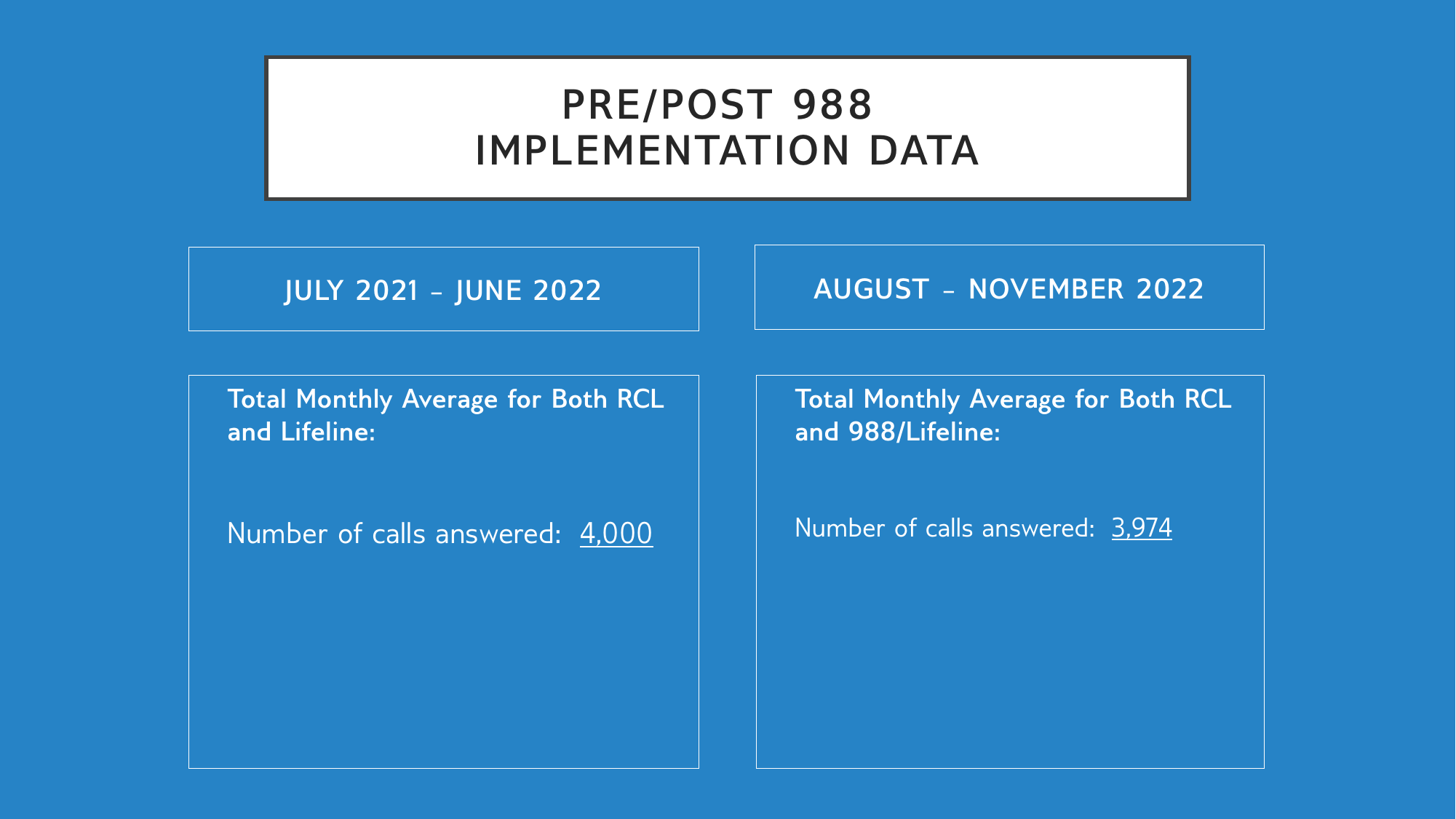

# PRE/POST 988 Implementation Data
August – November 2022
July 2021 – June 2022
Total Monthly Average for Both RCL and 988/Lifeline:

Number of calls answered:  3,974

Total Monthly Average for Both RCL and Lifeline:

Number of calls answered:  4,000